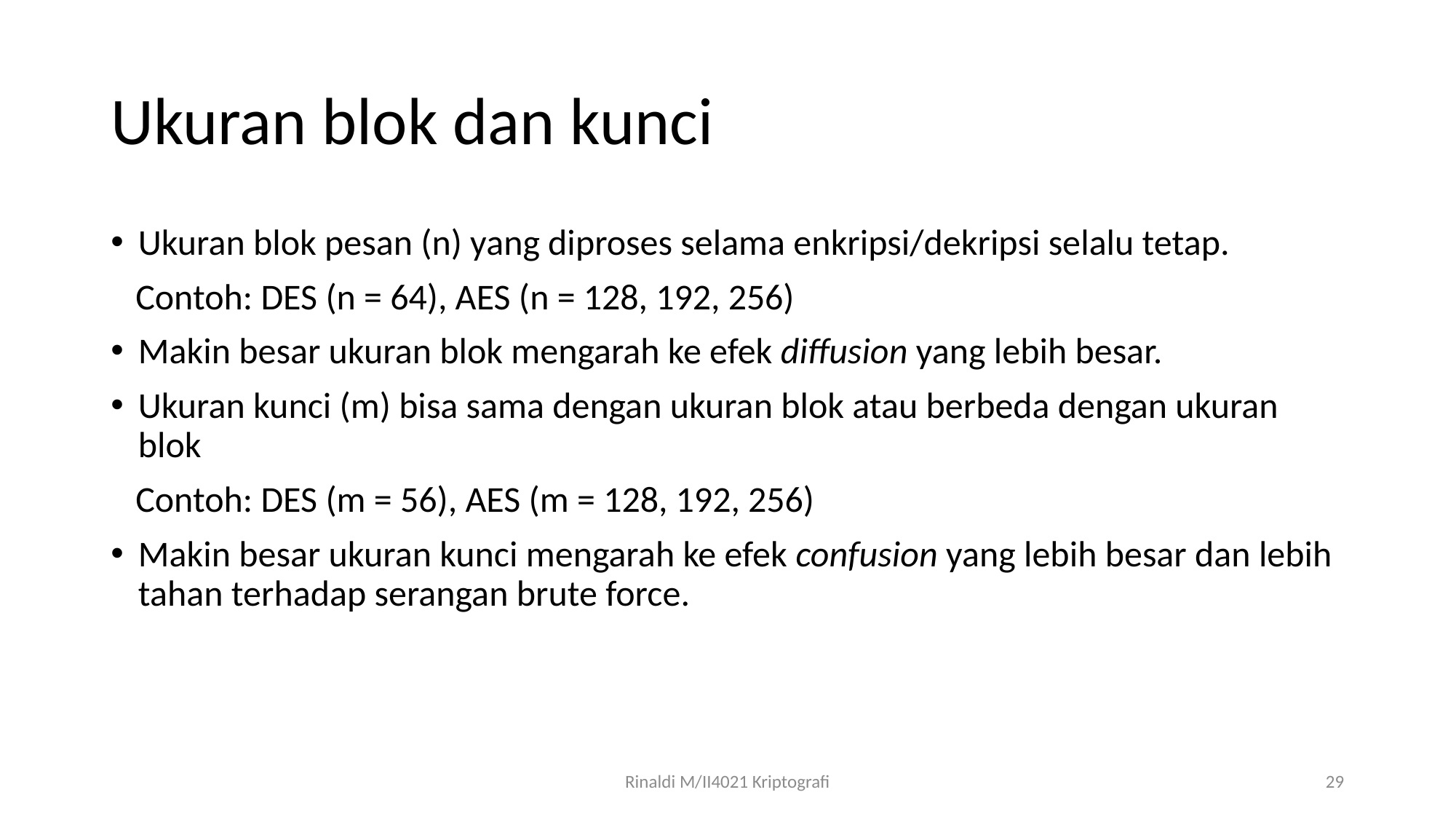

# Ukuran blok dan kunci
Ukuran blok pesan (n) yang diproses selama enkripsi/dekripsi selalu tetap.
   Contoh: DES (n = 64), AES (n = 128, 192, 256)
Makin besar ukuran blok mengarah ke efek diffusion yang lebih besar.
Ukuran kunci (m) bisa sama dengan ukuran blok atau berbeda dengan ukuran blok
   Contoh: DES (m = 56), AES (m = 128, 192, 256)
Makin besar ukuran kunci mengarah ke efek confusion yang lebih besar dan lebih tahan terhadap serangan brute force.
Rinaldi M/II4021 Kriptografi
29